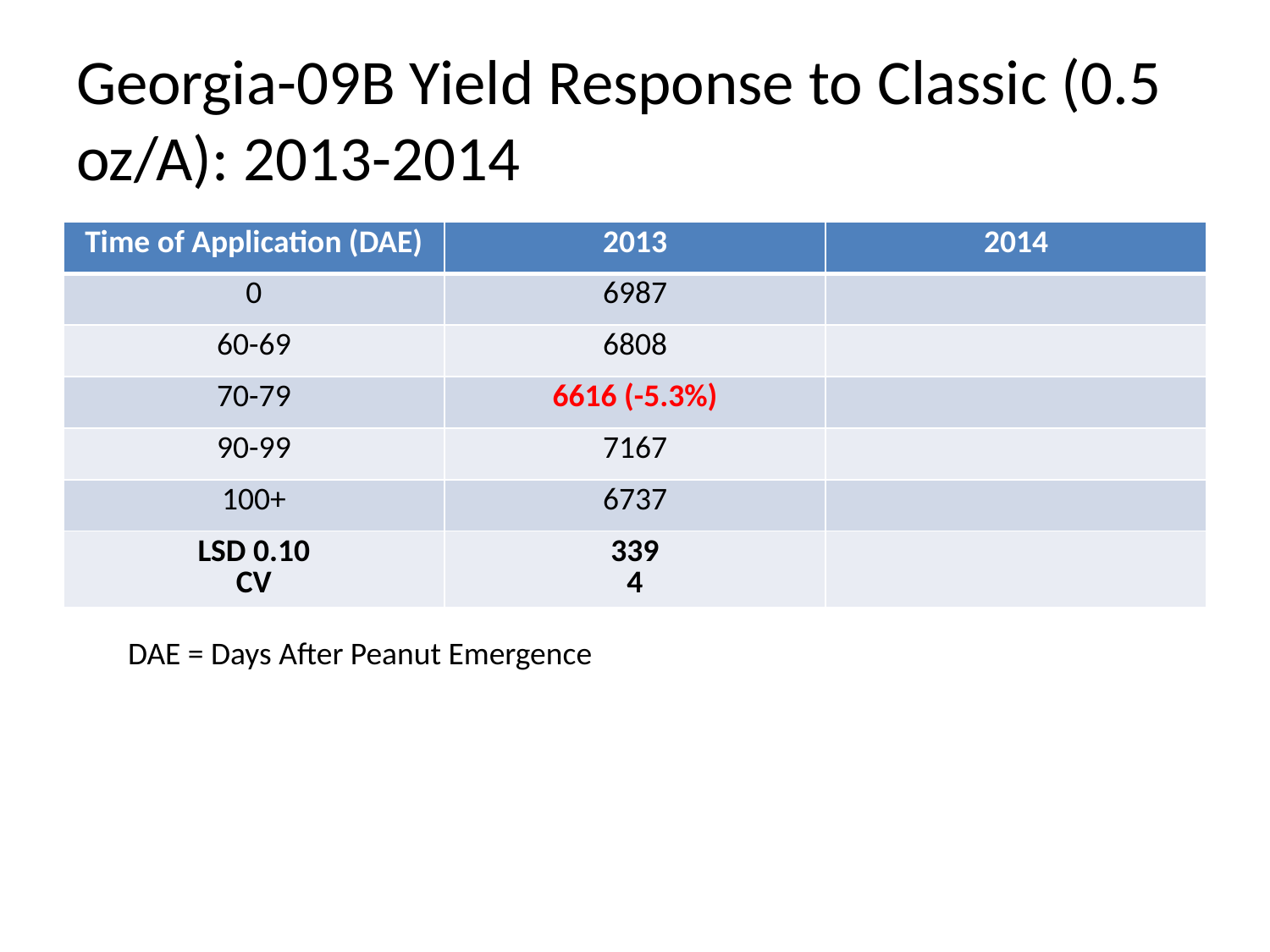

# Georgia-09B Yield Response to Classic (0.5 oz/A): 2013-2014
| Time of Application (DAE) | 2013 | 2014 |
| --- | --- | --- |
| 0 | 6987 |  |
| 60-69 | 6808 |  |
| 70-79 | 6616 (-5.3%) |  |
| 90-99 | 7167 |  |
| 100+ | 6737 |  |
| LSD 0.10 CV | 339 4 |  |
DAE = Days After Peanut Emergence